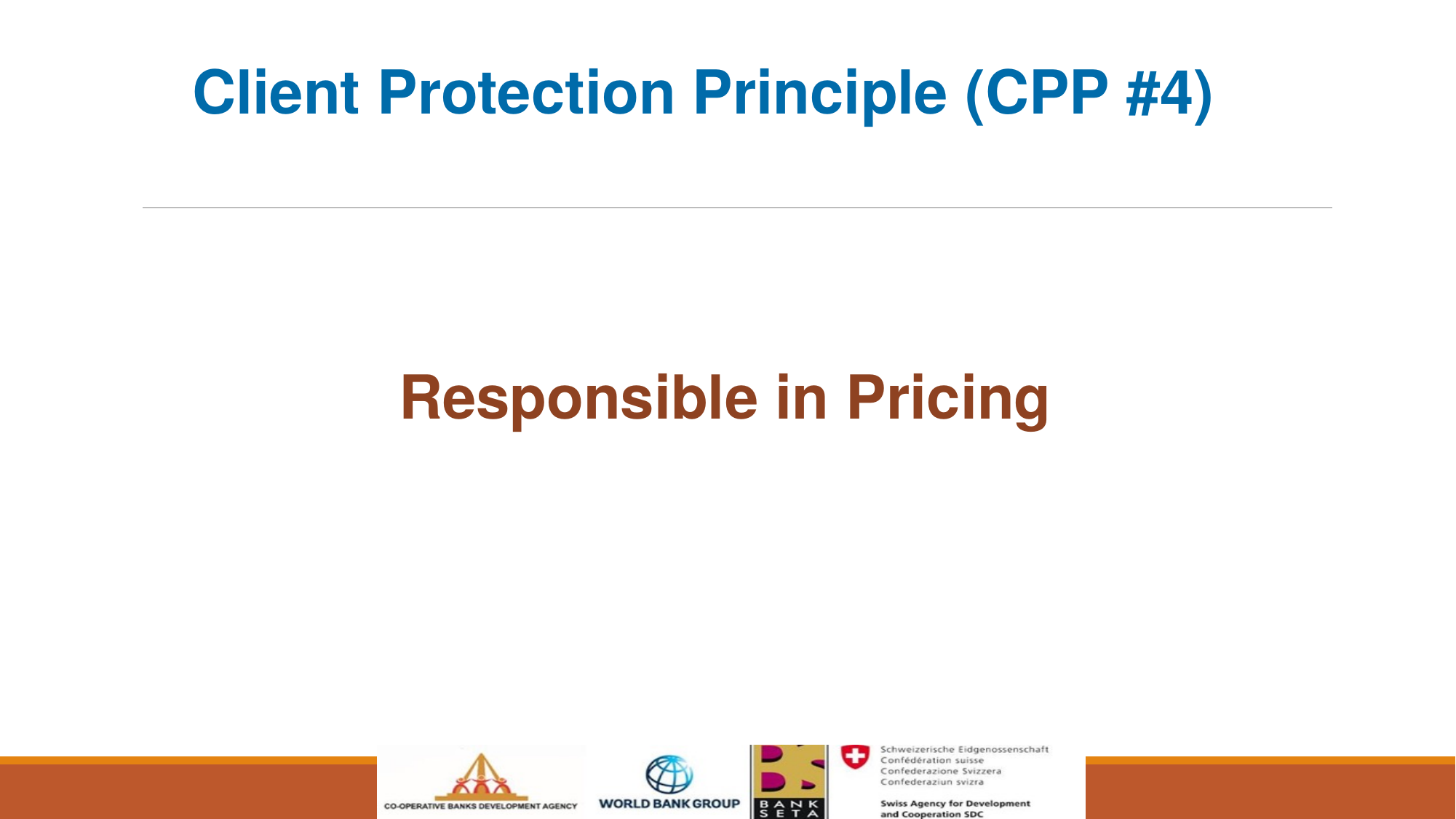

Client Protection Principle (CPP #4)

Responsible in Pricing